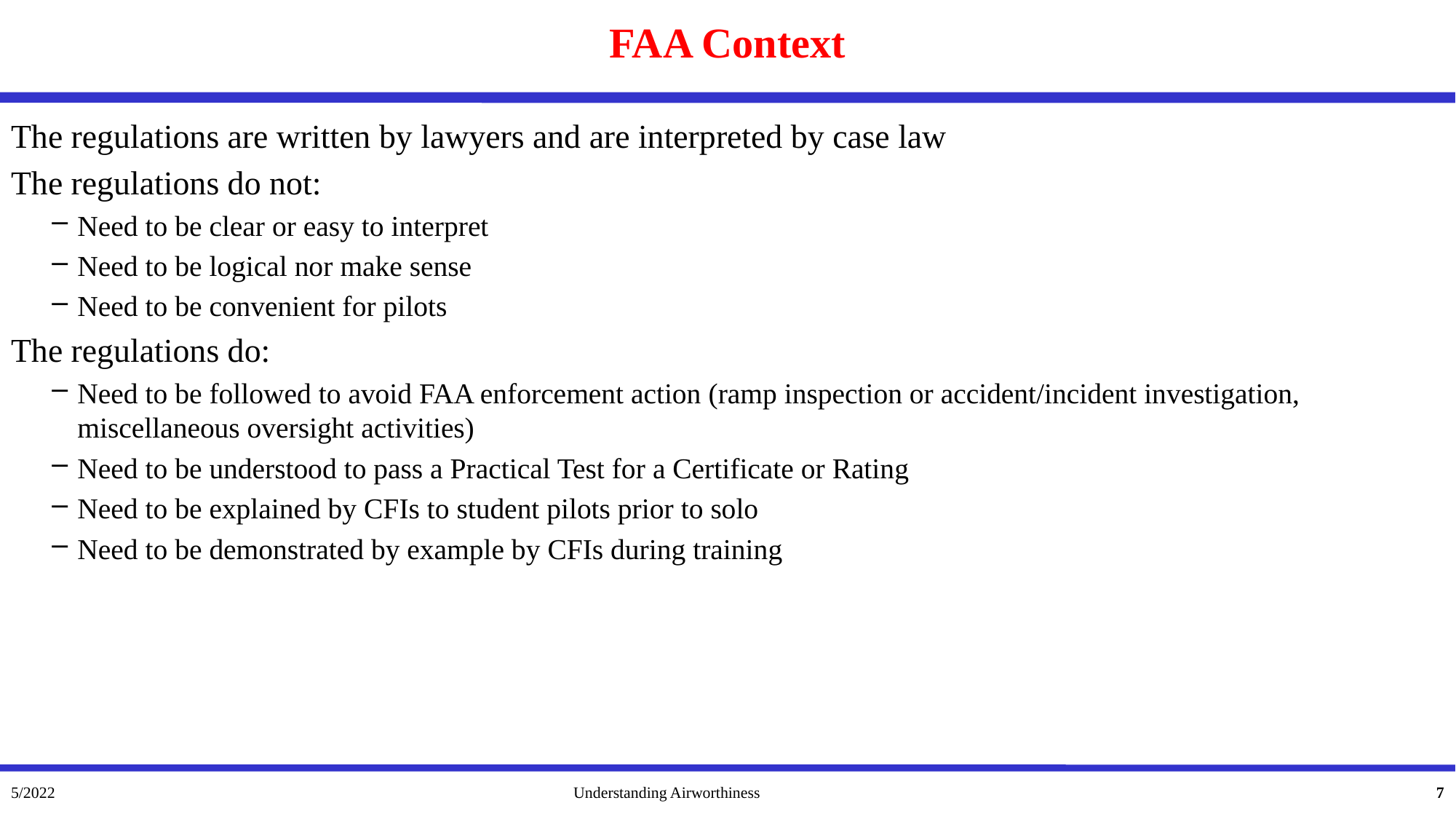

# FAA Context
The regulations are written by lawyers and are interpreted by case law
The regulations do not:
Need to be clear or easy to interpret
Need to be logical nor make sense
Need to be convenient for pilots
The regulations do:
Need to be followed to avoid FAA enforcement action (ramp inspection or accident/incident investigation, miscellaneous oversight activities)
Need to be understood to pass a Practical Test for a Certificate or Rating
Need to be explained by CFIs to student pilots prior to solo
Need to be demonstrated by example by CFIs during training
5/2022
Understanding Airworthiness
7